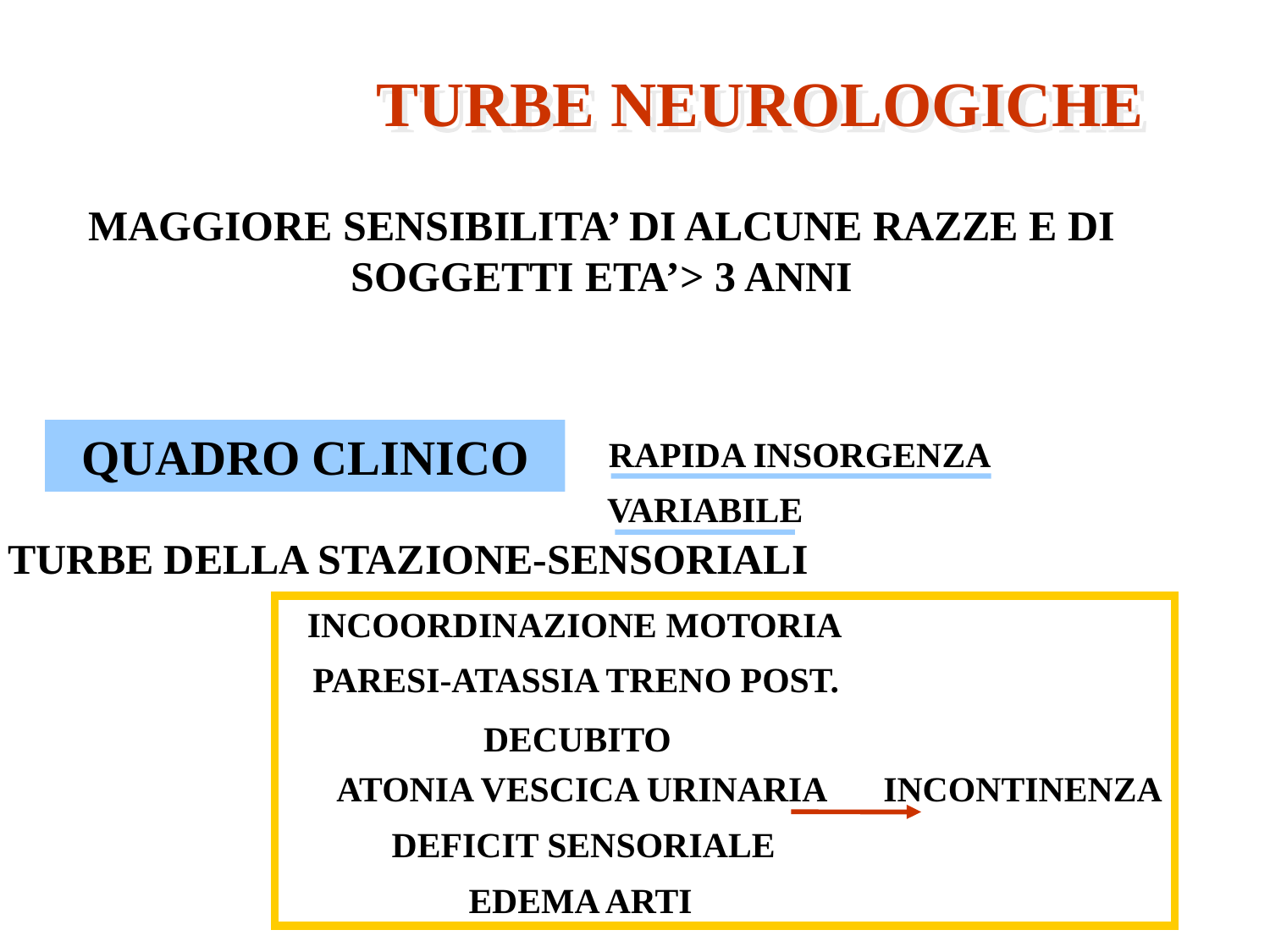

TURBE NEUROLOGICHE
MAGGIORE SENSIBILITA’ DI ALCUNE RAZZE E DI
SOGGETTI ETA’> 3 ANNI
QUADRO CLINICO
RAPIDA INSORGENZA

VARIABILE
TURBE DELLA STAZIONE-SENSORIALI

INCOORDINAZIONE MOTORIA
PARESI-ATASSIA TRENO POST.
DECUBITO
ATONIA VESCICA URINARIA
INCONTINENZA

DEFICIT SENSORIALE
EDEMA ARTI